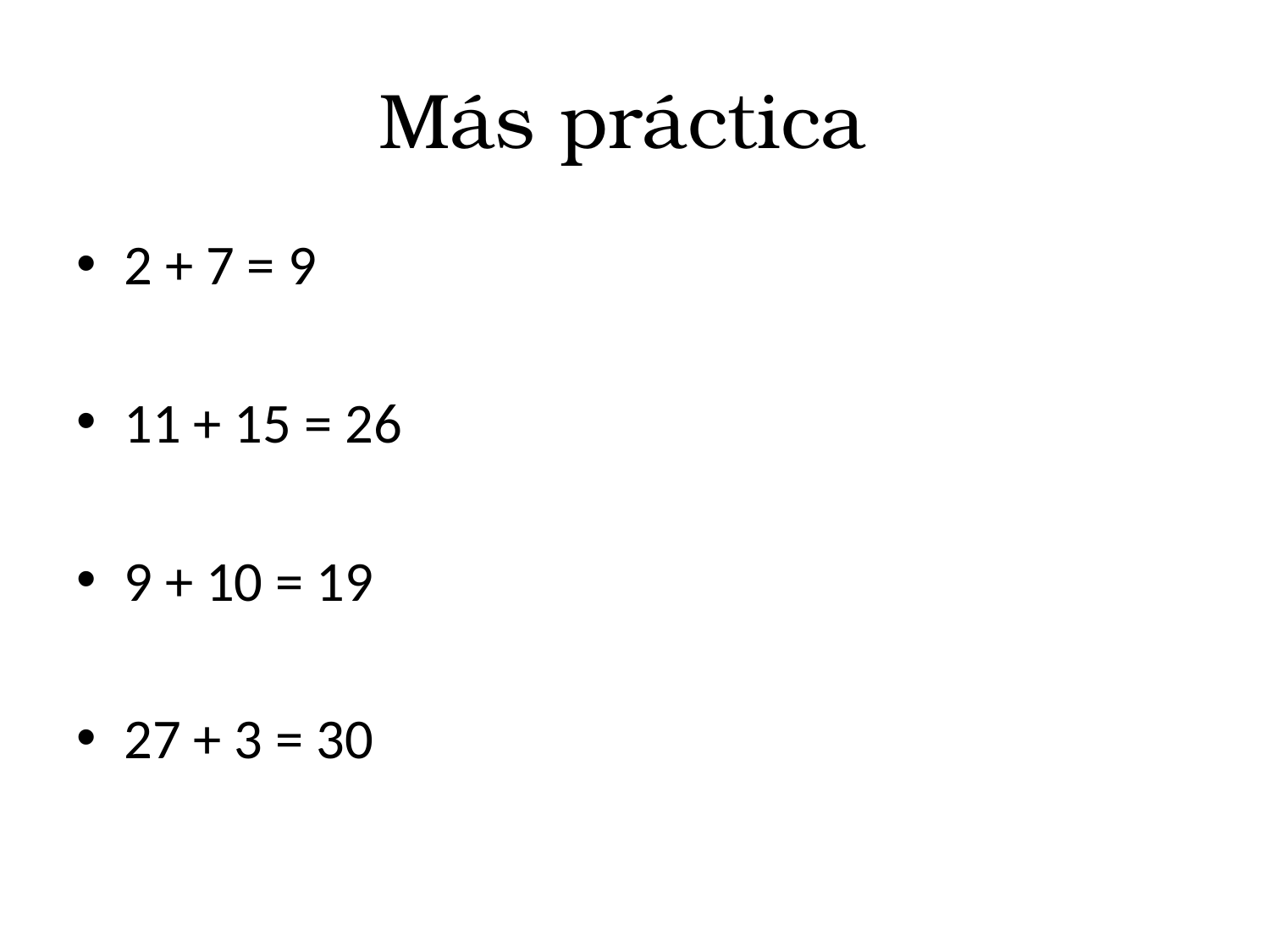

# Más práctica
2 + 7 = 9

11 + 15 = 26

9 + 10 = 19

27 + 3 = 30